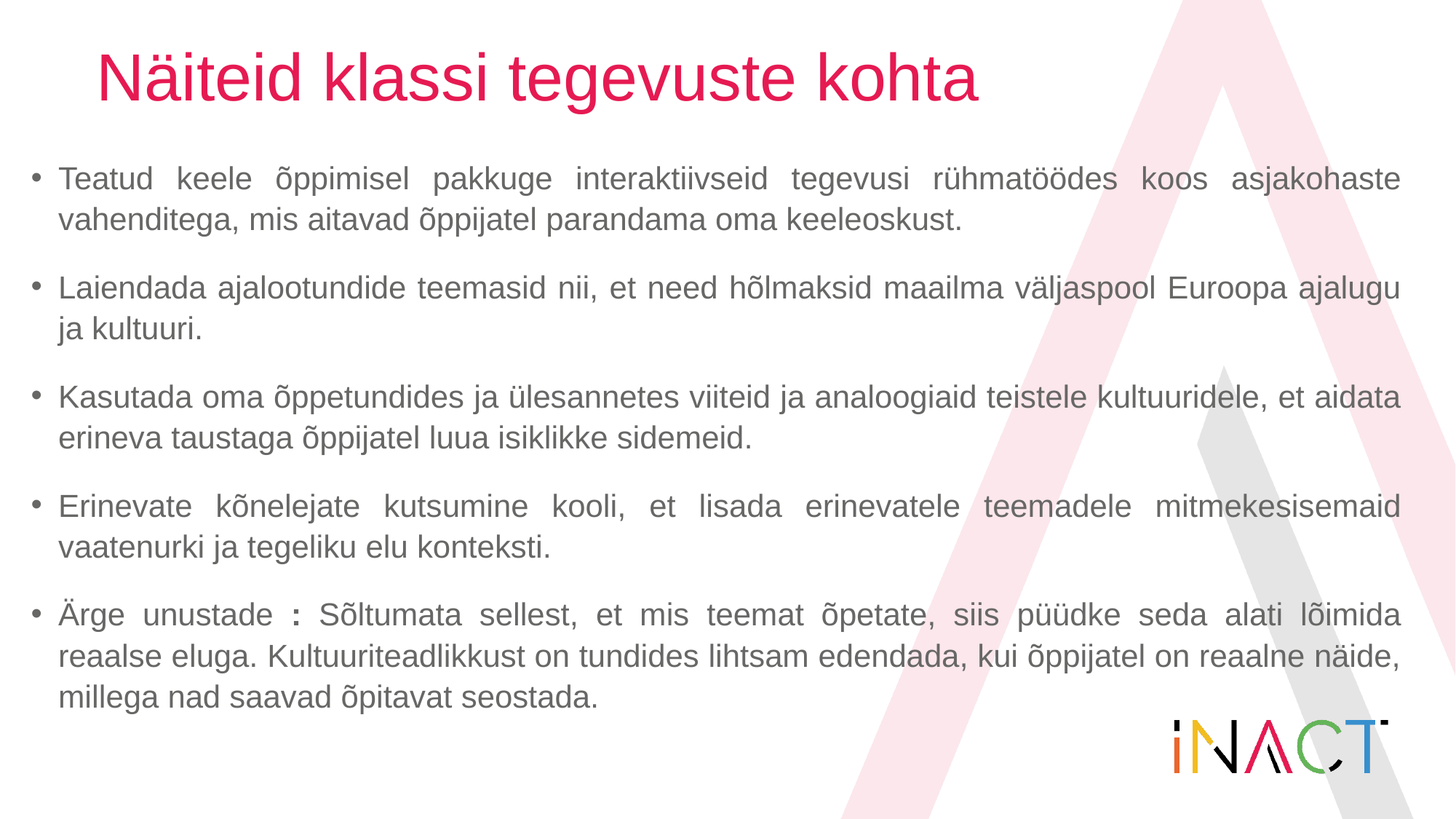

# Näiteid klassi tegevuste kohta
Teatud keele õppimisel pakkuge interaktiivseid tegevusi rühmatöödes koos asjakohaste vahenditega, mis aitavad õppijatel parandama oma keeleoskust.
Laiendada ajalootundide teemasid nii, et need hõlmaksid maailma väljaspool Euroopa ajalugu ja kultuuri.
Kasutada oma õppetundides ja ülesannetes viiteid ja analoogiaid teistele kultuuridele, et aidata erineva taustaga õppijatel luua isiklikke sidemeid.
Erinevate kõnelejate kutsumine kooli, et lisada erinevatele teemadele mitmekesisemaid vaatenurki ja tegeliku elu konteksti.
Ärge unustade : Sõltumata sellest, et mis teemat õpetate, siis püüdke seda alati lõimida reaalse eluga. Kultuuriteadlikkust on tundides lihtsam edendada, kui õppijatel on reaalne näide, millega nad saavad õpitavat seostada.